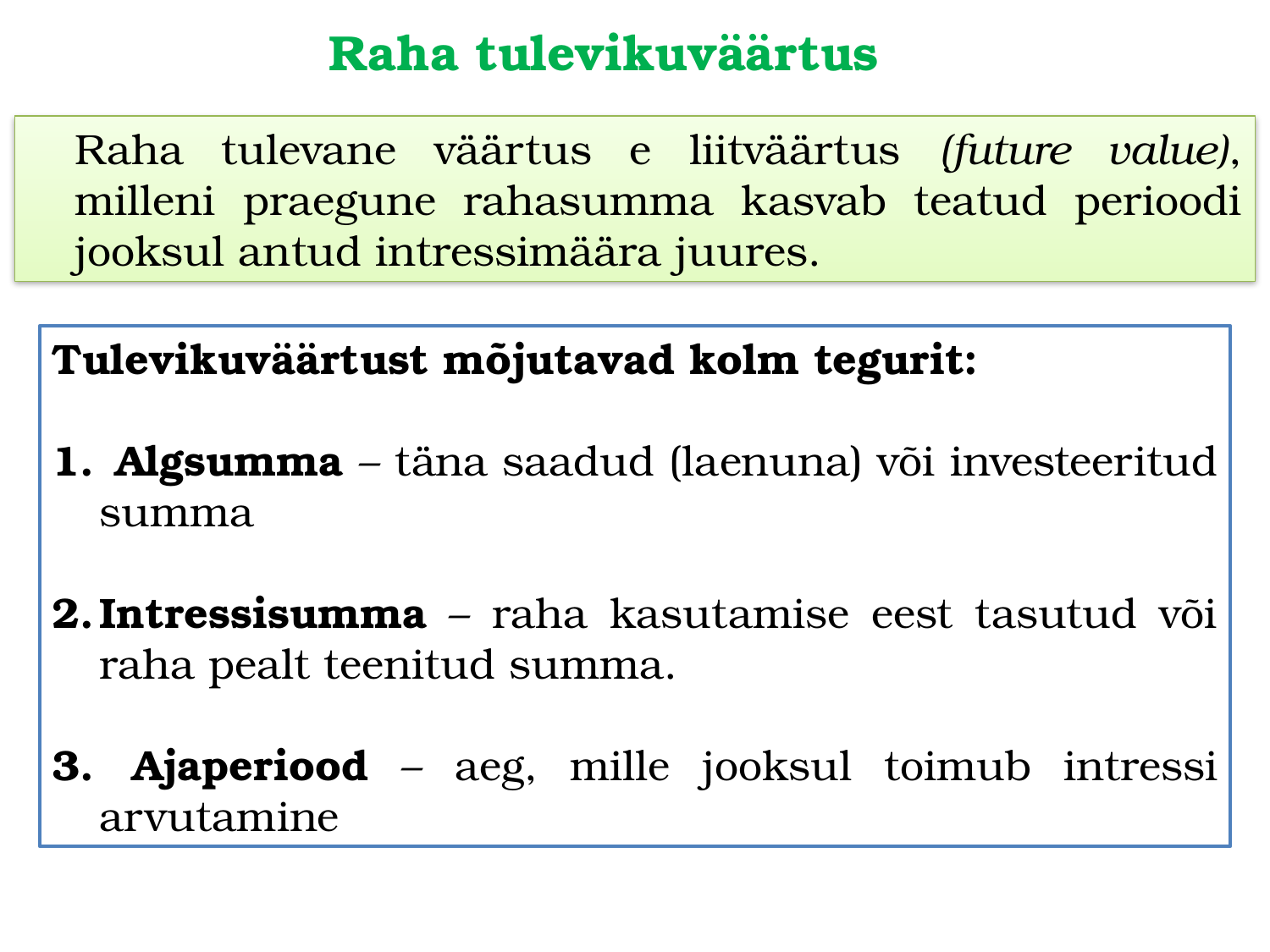

# Raha tulevikuväärtus
	Raha tulevane väärtus e liitväärtus (future value), milleni praegune rahasumma kasvab teatud perioodi jooksul antud intressimäära juures.
Tulevikuväärtust mõjutavad kolm tegurit:

 Algsumma – täna saadud (laenuna) või investeeritud summa

Intressisumma – raha kasutamise eest tasutud või raha pealt teenitud summa.

 Ajaperiood – aeg, mille jooksul toimub intressi arvutamine